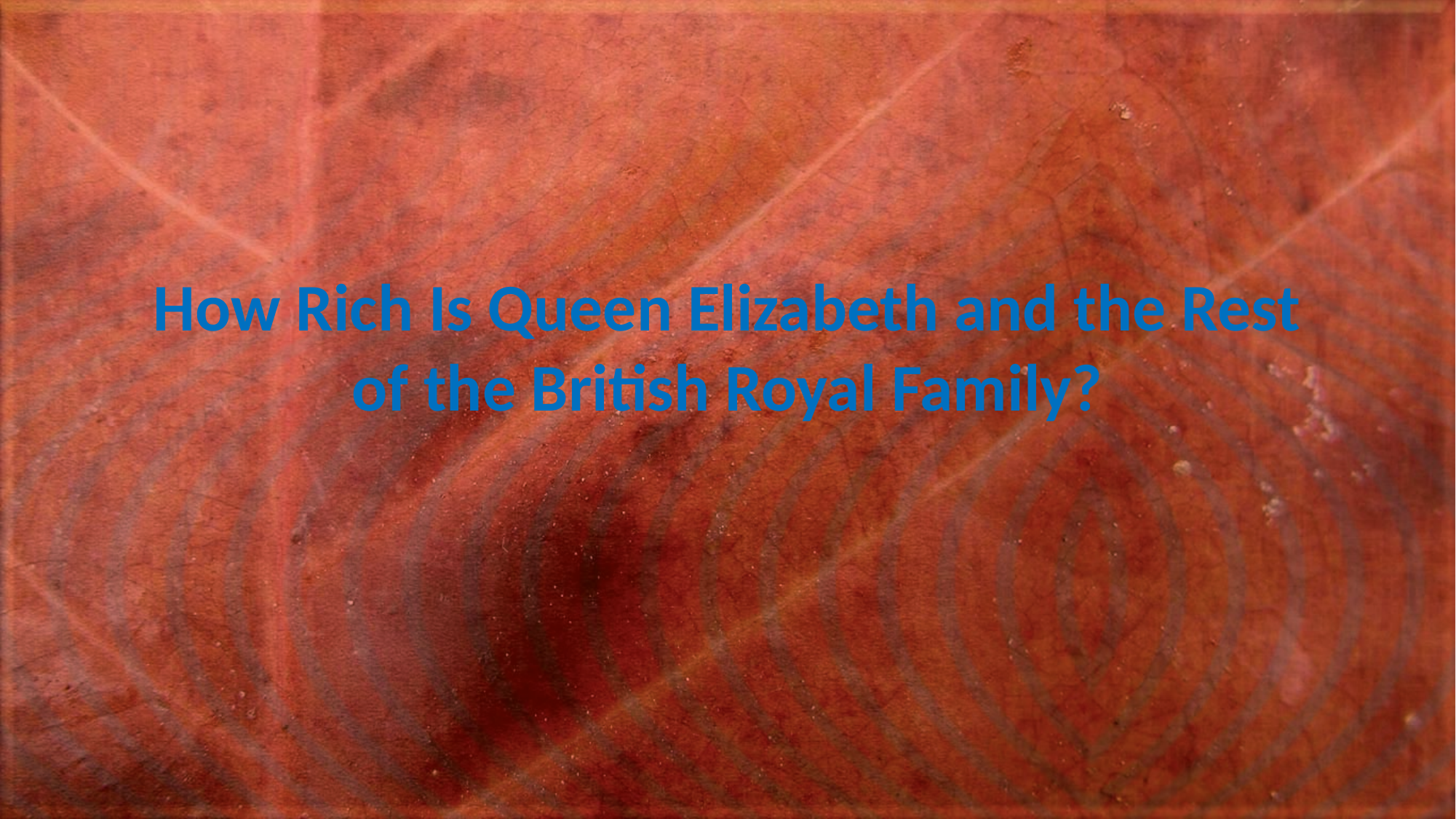

# How Rich Is Queen Elizabeth and the Rest of the British Royal Family?